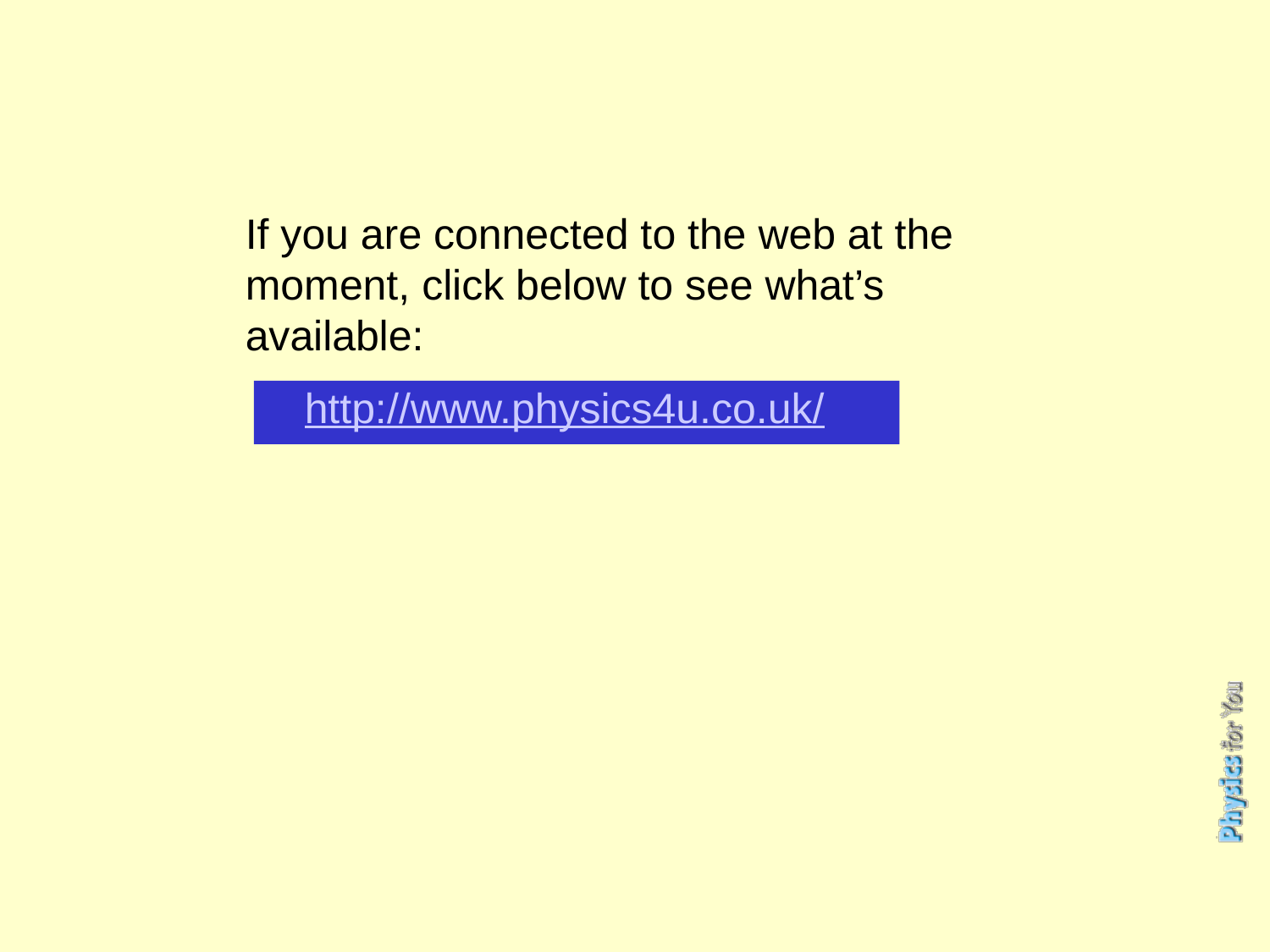

If you are connected to the web at the moment, click below to see what’s available:
     http://www.physics4u.co.uk/